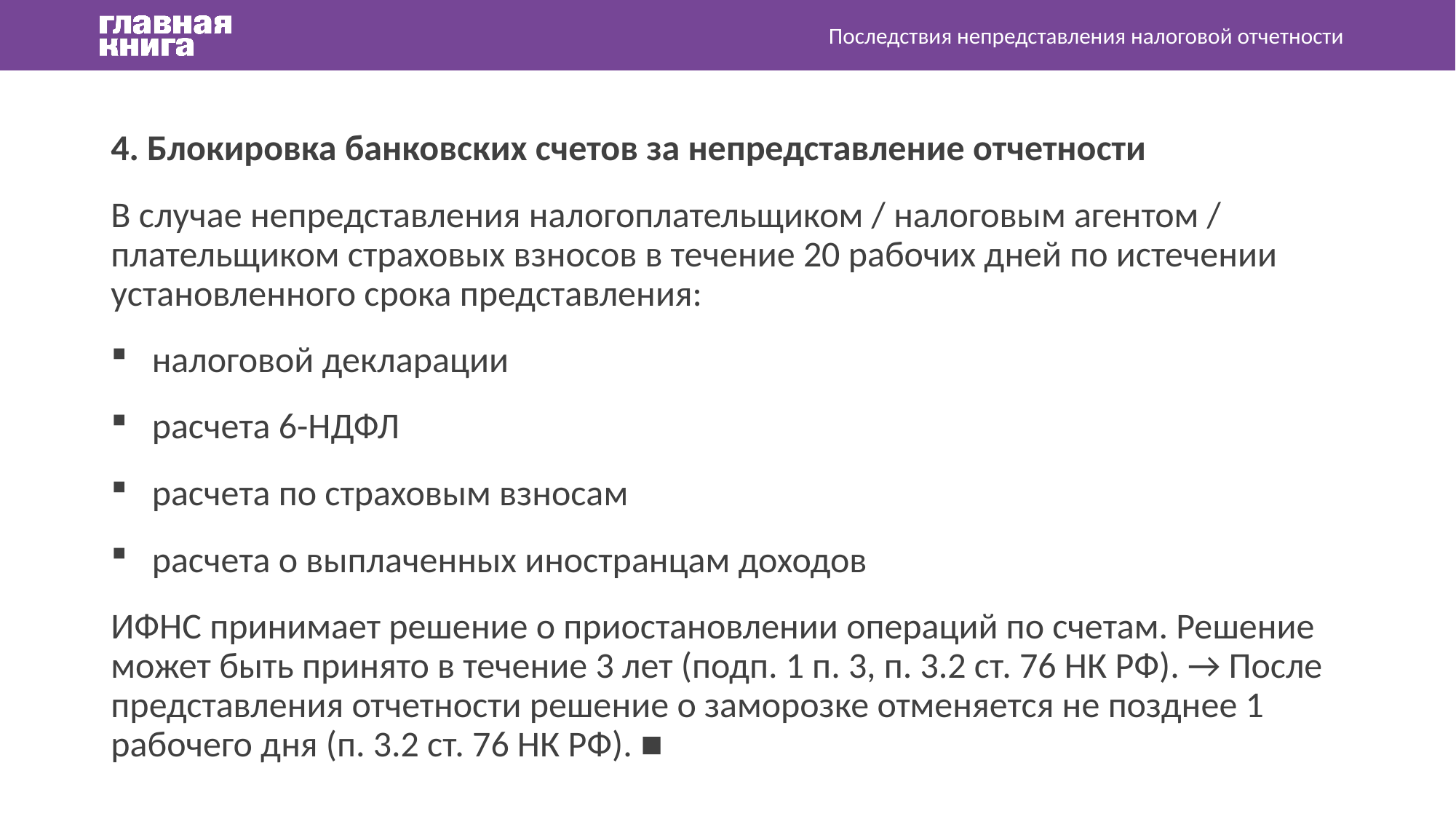

Последствия непредставления налоговой отчетности
4. Блокировка банковских счетов за непредставление отчетности
В случае непредставления налогоплательщиком / налоговым агентом / плательщиком страховых взносов в течение 20 рабочих дней по истечении установленного срока представления:
налоговой декларации
расчета 6-НДФЛ
расчета по страховым взносам
расчета о выплаченных иностранцам доходов
ИФНС принимает решение о приостановлении операций по счетам. Решение может быть принято в течение 3 лет (подп. 1 п. 3, п. 3.2 ст. 76 НК РФ). → После представления отчетности решение о заморозке отменяется не позднее 1 рабочего дня (п. 3.2 ст. 76 НК РФ). ■